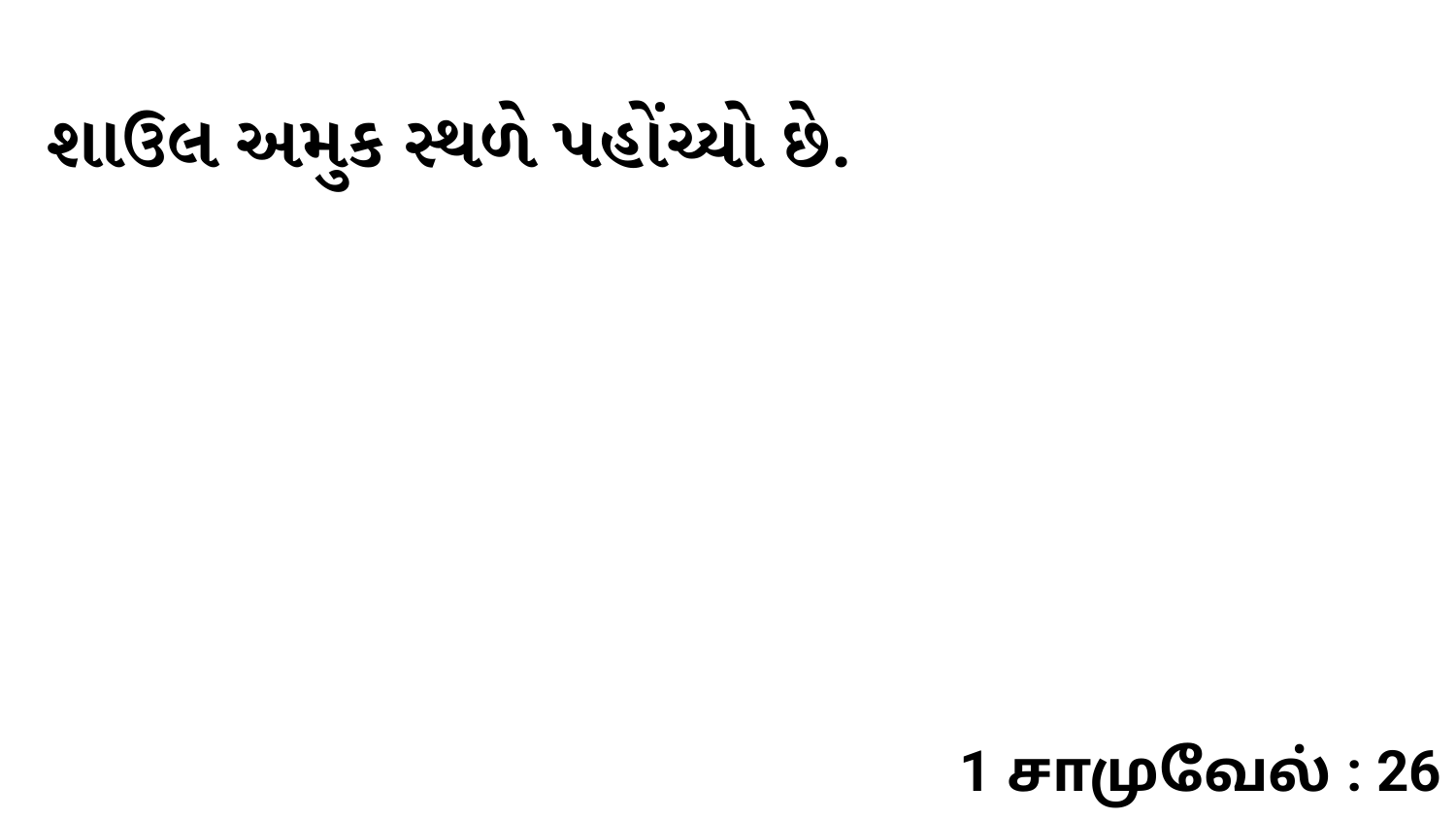

શાઉલ અમુક સ્થળે પહોંચ્યો છે.
1 சாமுவேல் : 26